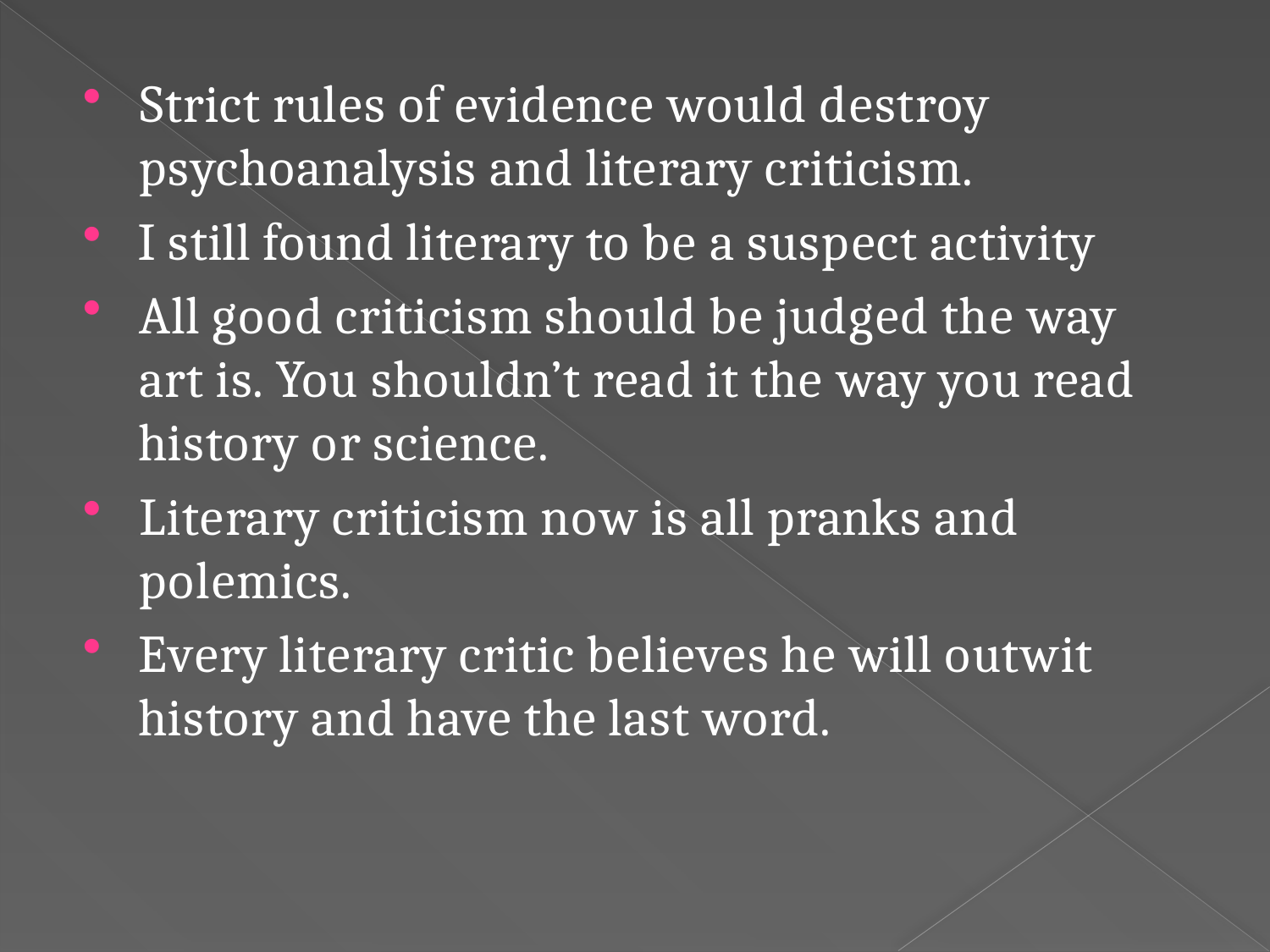

Strict rules of evidence would destroy psychoanalysis and literary criticism.
I still found literary to be a suspect activity
All good criticism should be judged the way art is. You shouldn’t read it the way you read history or science.
Literary criticism now is all pranks and polemics.
Every literary critic believes he will outwit history and have the last word.